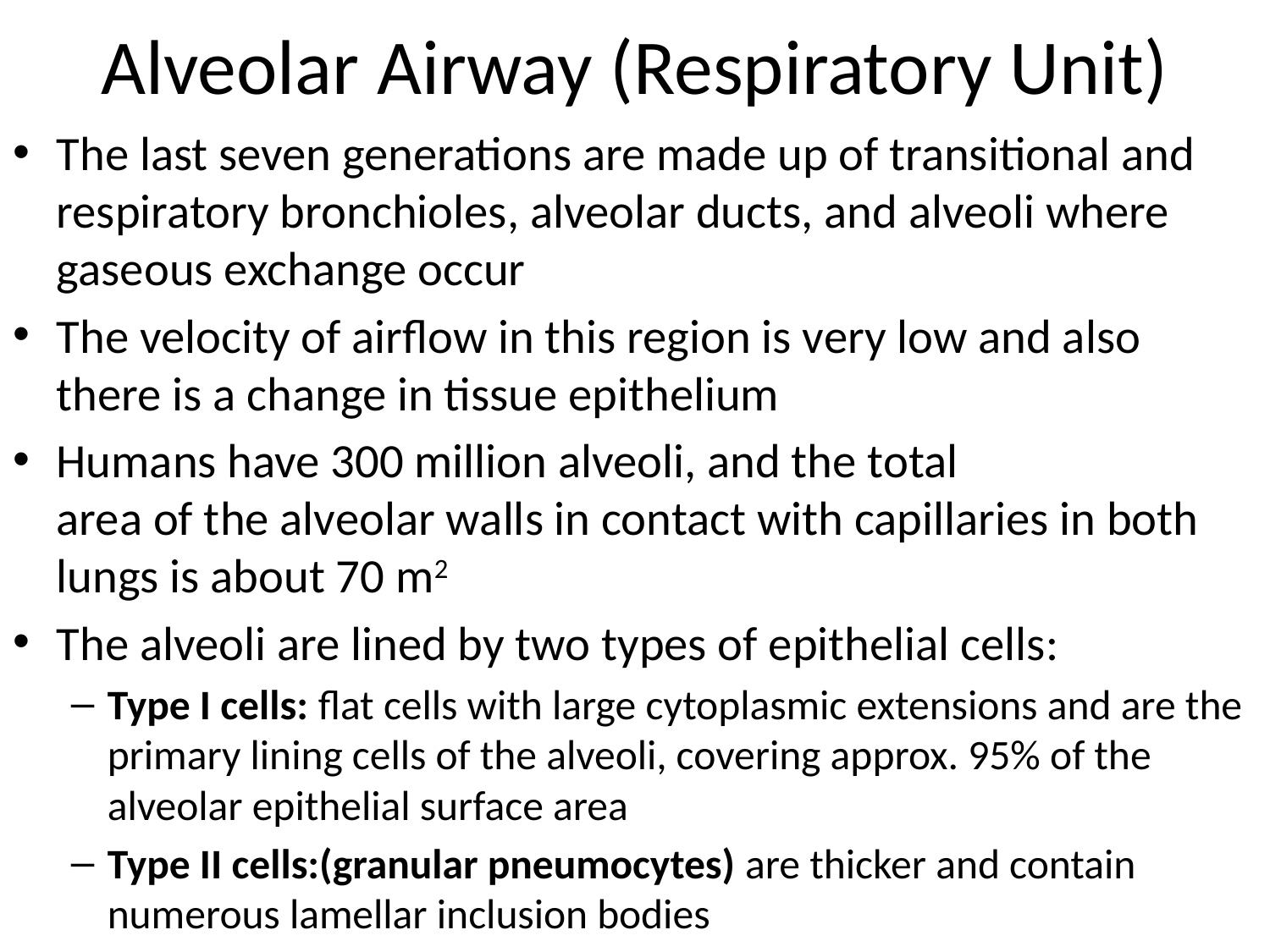

# Alveolar Airway (Respiratory Unit)
The last seven generations are made up of transitional and respiratory bronchioles, alveolar ducts, and alveoli where gaseous exchange occur
The velocity of airflow in this region is very low and also there is a change in tissue epithelium
Humans have 300 million alveoli, and the total
area of the alveolar walls in contact with capillaries in both lungs is about 70 m2
The alveoli are lined by two types of epithelial cells:
Type I cells: flat cells with large cytoplasmic extensions and are the primary lining cells of the alveoli, covering approx. 95% of the alveolar epithelial surface area
Type II cells:(granular pneumocytes) are thicker and contain numerous lamellar inclusion bodies